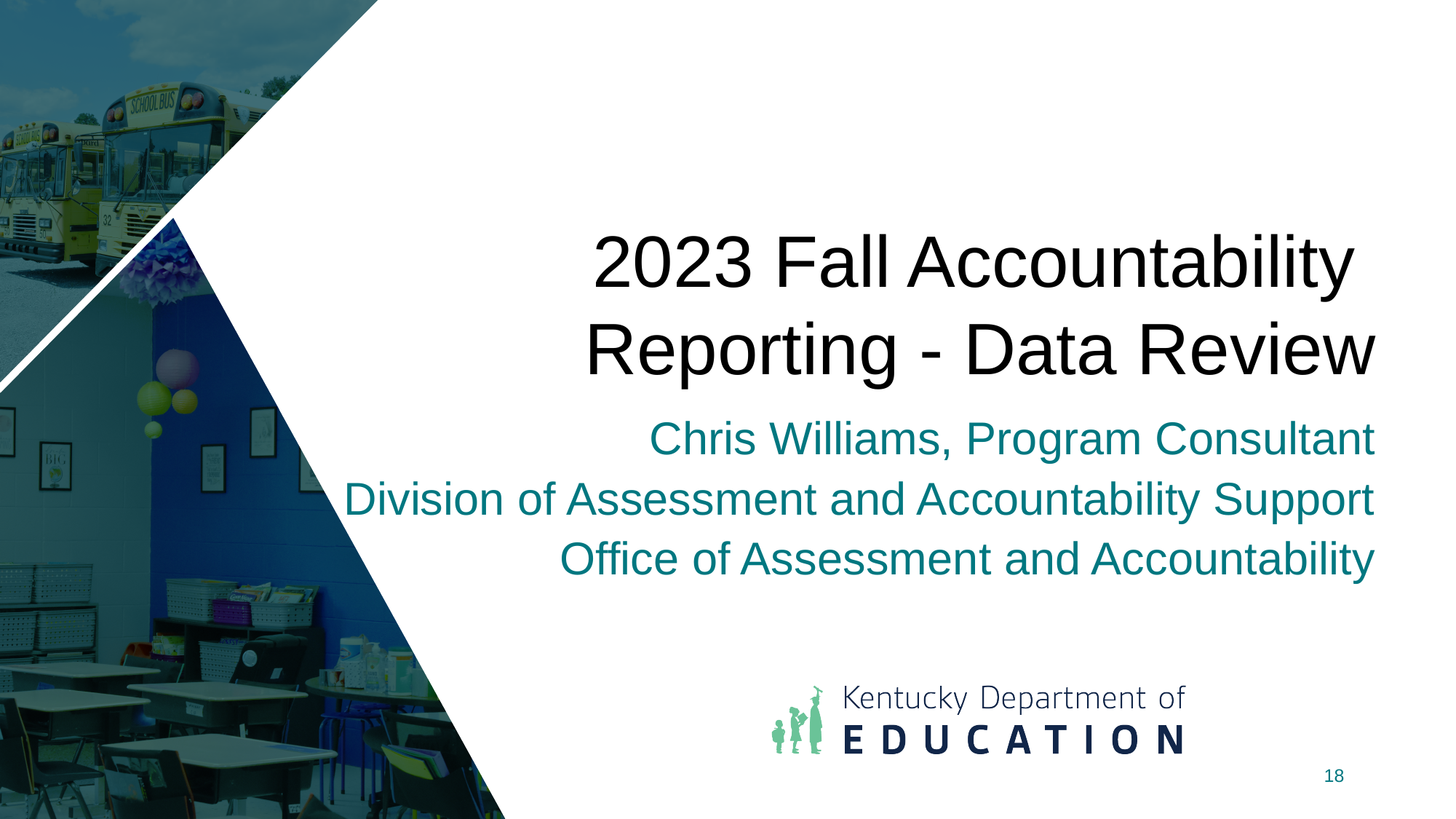

2023 Fall Accountability  Reporting - Data Review
Chris Williams, Program Consultant
Division of Assessment and Accountability Support
Office of Assessment and Accountability

18